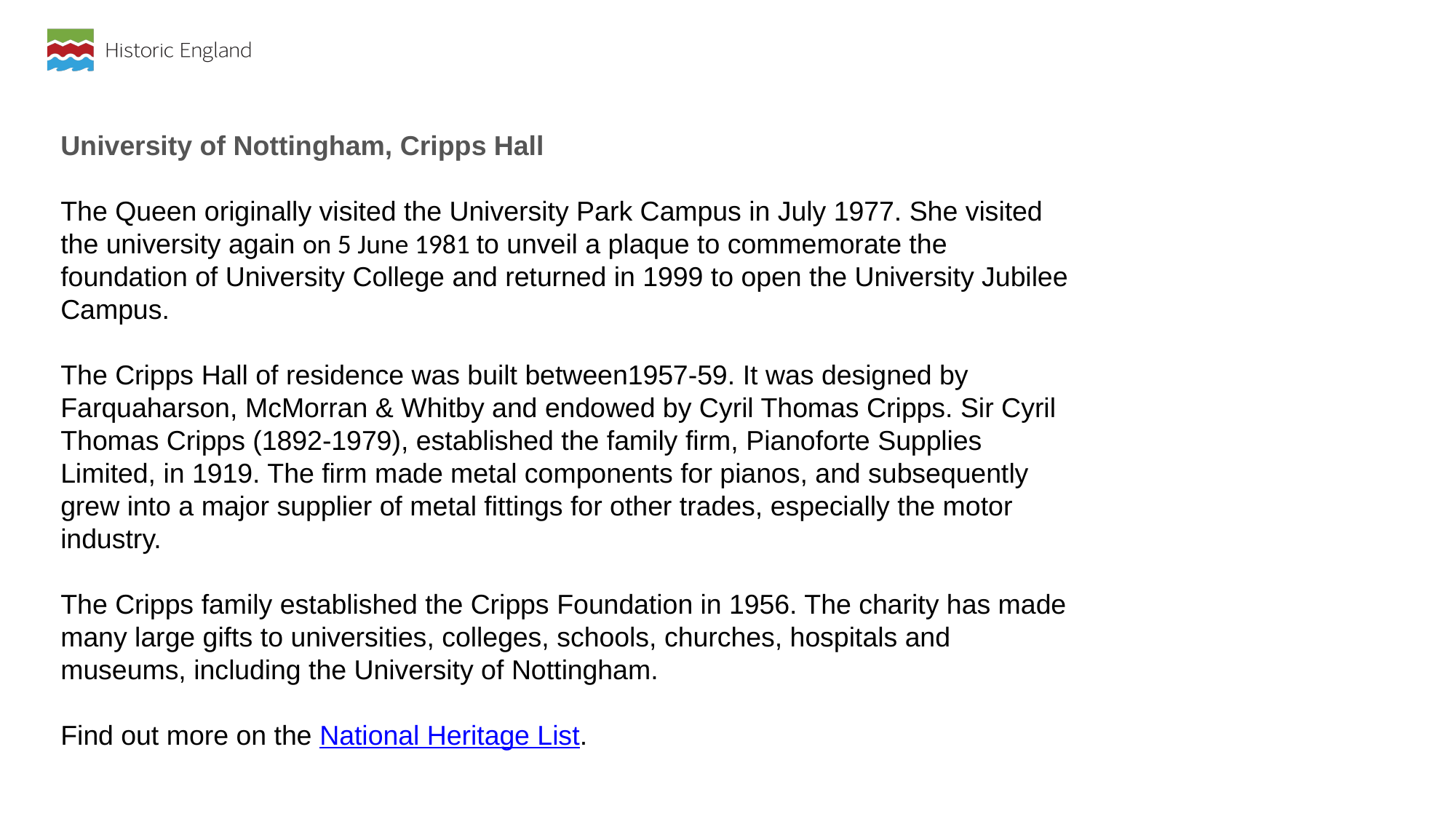

University of Nottingham, Cripps Hall

The Queen originally visited the University Park Campus in July 1977. She visited the university again on 5 June 1981 to unveil a plaque to commemorate the foundation of University College and returned in 1999 to open the University Jubilee Campus.

The Cripps Hall of residence was built between1957-59. It was designed by Farquaharson, McMorran & Whitby and endowed by Cyril Thomas Cripps. Sir Cyril Thomas Cripps (1892-1979), established the family firm, Pianoforte Supplies Limited, in 1919. The firm made metal components for pianos, and subsequently grew into a major supplier of metal fittings for other trades, especially the motor industry.

The Cripps family established the Cripps Foundation in 1956. The charity has made many large gifts to universities, colleges, schools, churches, hospitals and museums, including the University of Nottingham.

Find out more on the National Heritage List.